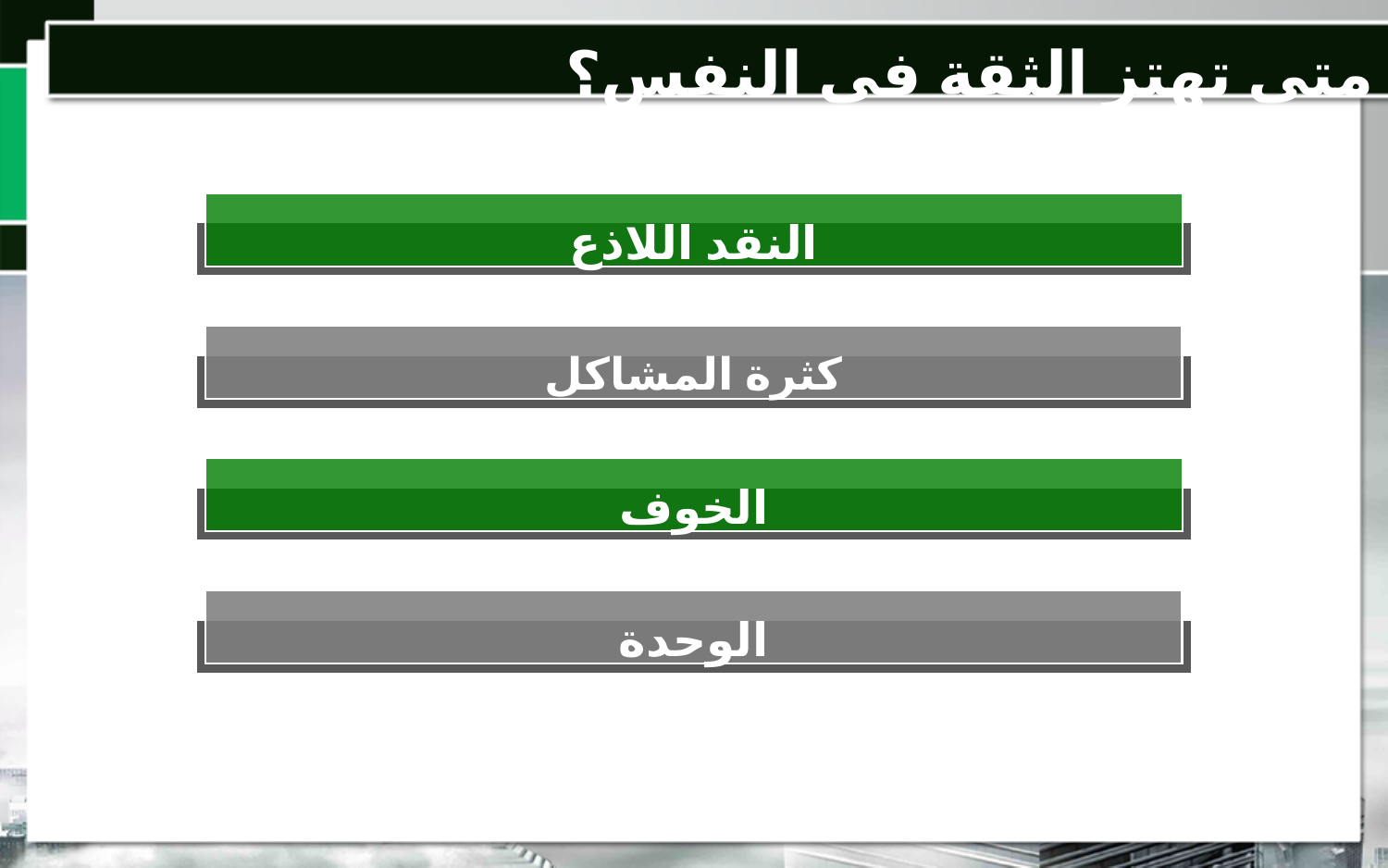

متى تهتز الثقة في النفس؟

النقد اللاذع

كثرة المشاكل

الخوف

الوحدة